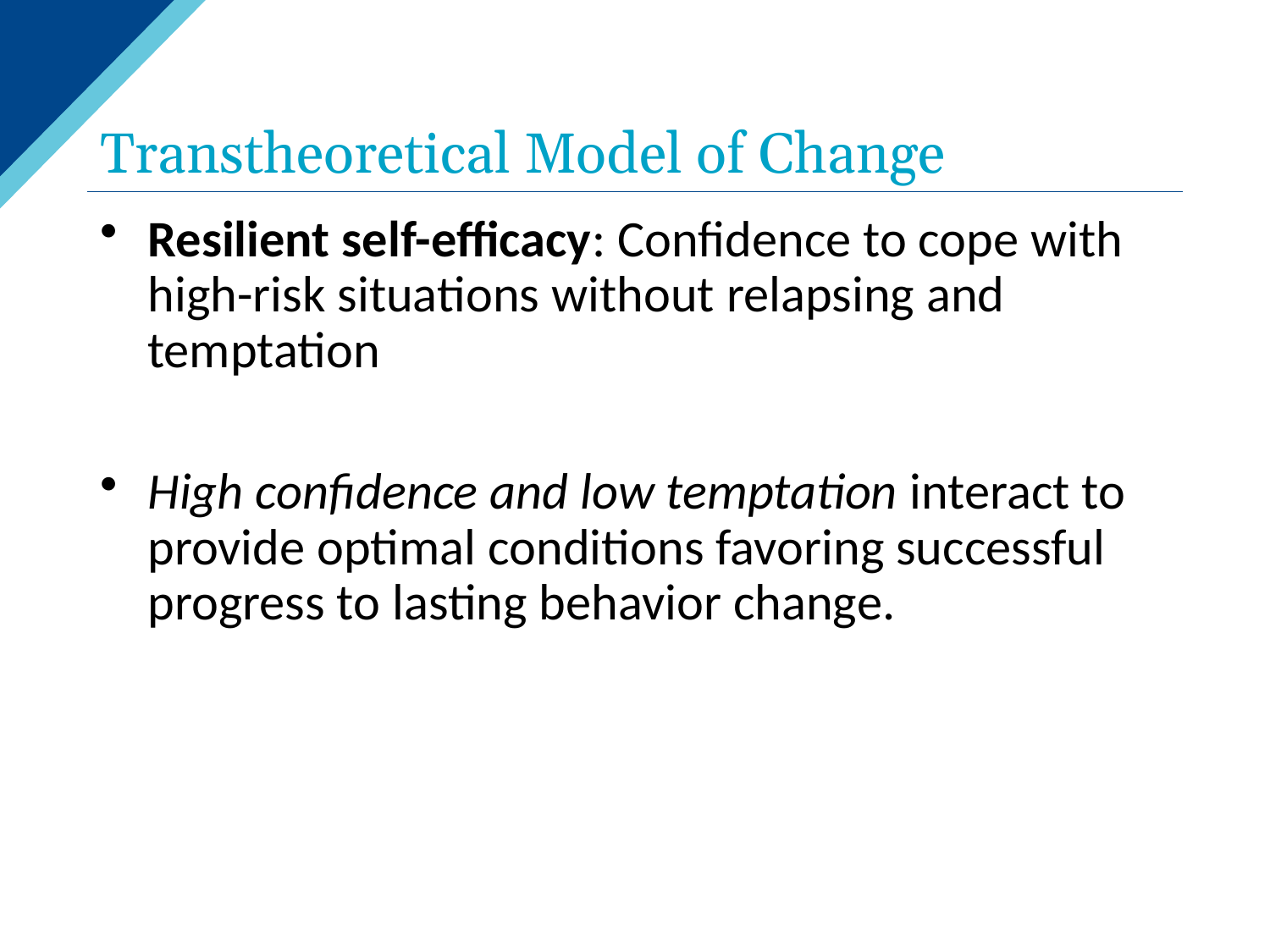

# Transtheoretical Model of Change
Resilient self-efficacy: Confidence to cope with high-risk situations without relapsing and temptation

High confidence and low temptation interact to provide optimal conditions favoring successful progress to lasting behavior change.